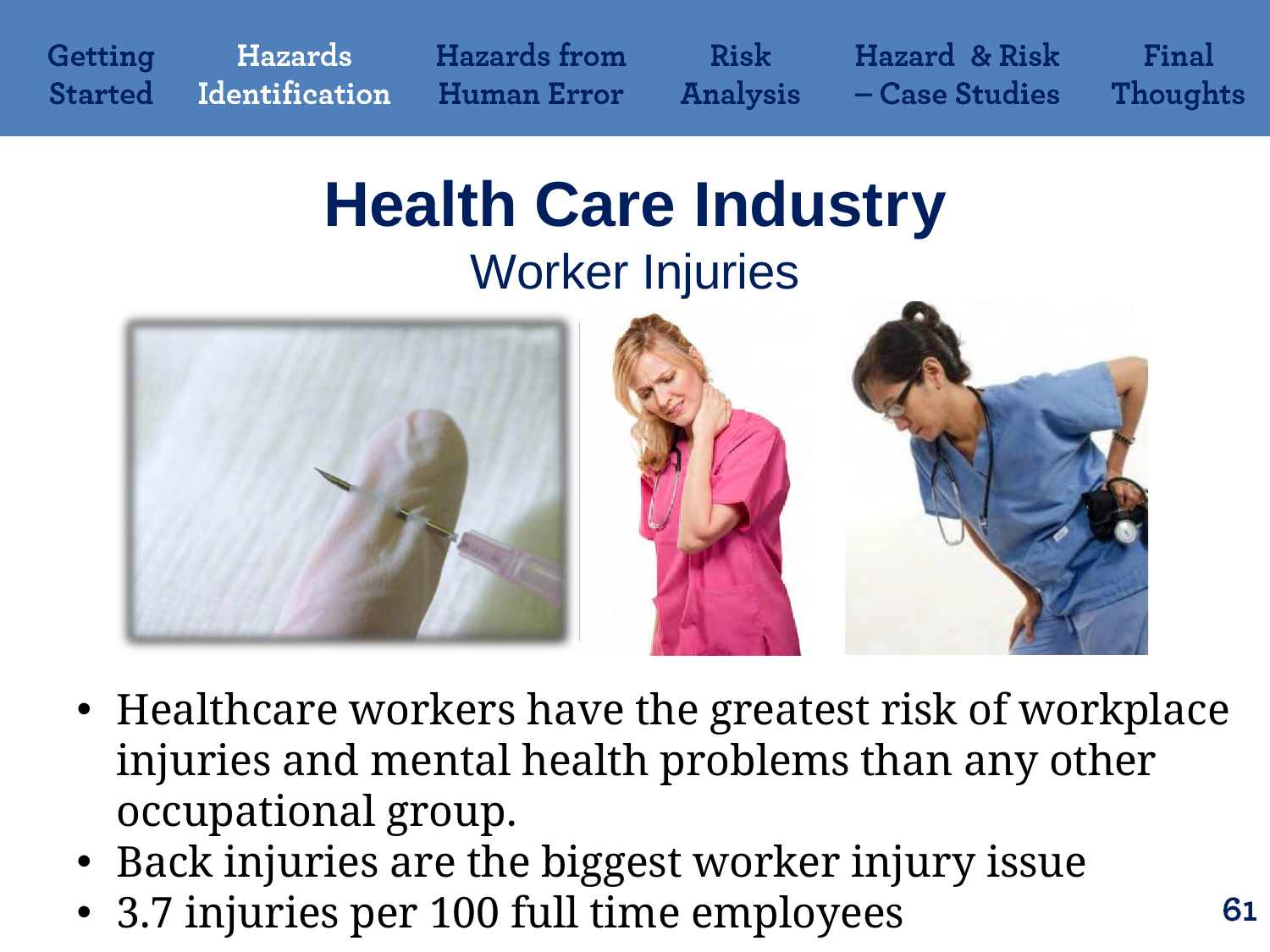

# Health Care Industry
Worker Injuries

Healthcare workers have the greatest risk of workplace injuries and mental health problems than any other occupational group.
Back injuries are the biggest worker injury issue
3.7 injuries per 100 full time employees